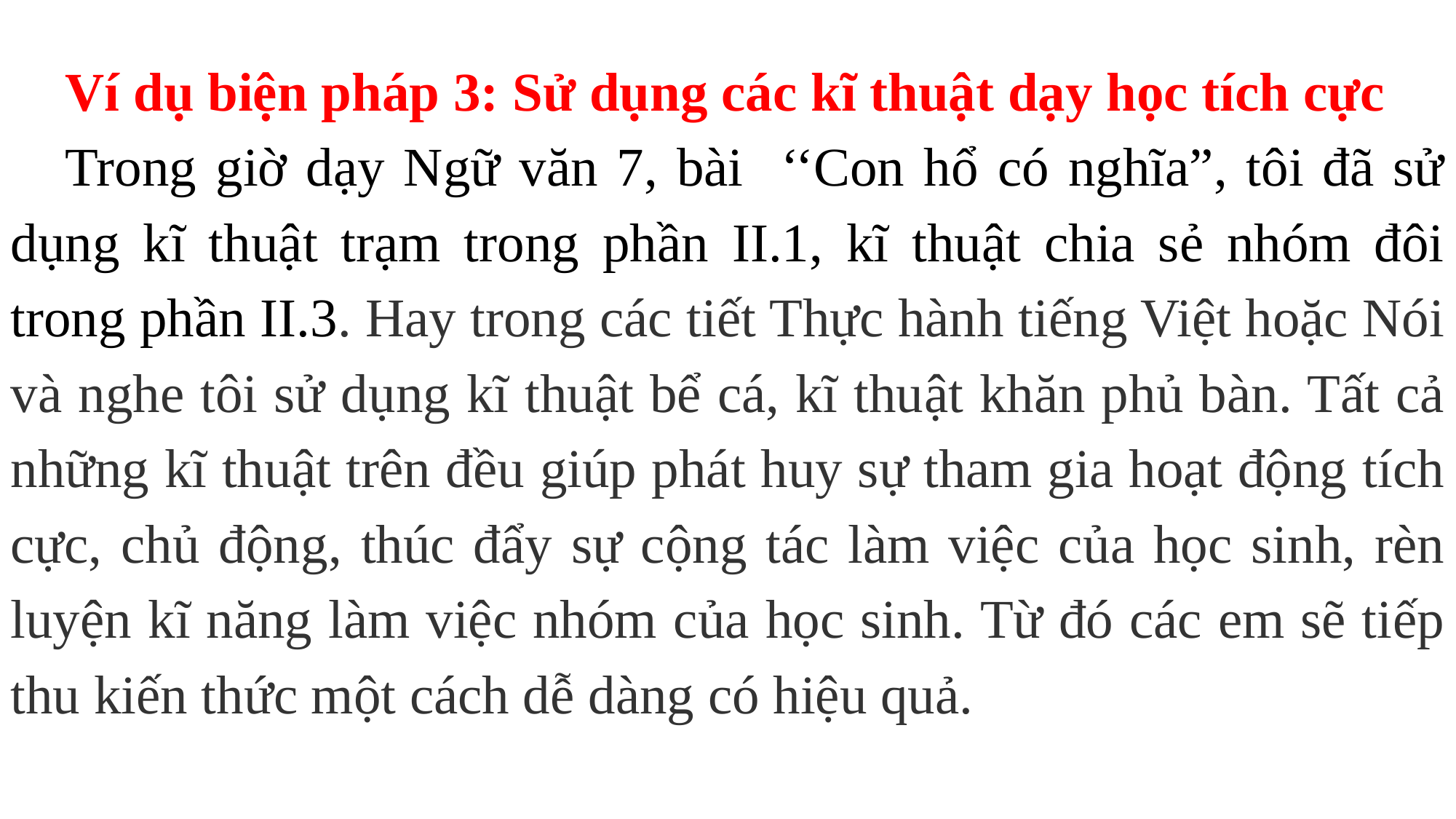

Ví dụ biện pháp 3: Sử dụng các kĩ thuật dạy học tích cực
Trong giờ dạy Ngữ văn 7, bài  ‘‘Con hổ có nghĩa”, tôi đã sử dụng kĩ thuật trạm trong phần II.1, kĩ thuật chia sẻ nhóm đôi trong phần II.3. Hay trong các tiết Thực hành tiếng Việt hoặc Nói và nghe tôi sử dụng kĩ thuật bể cá, kĩ thuật khăn phủ bàn. Tất cả những kĩ thuật trên đều giúp phát huy sự tham gia hoạt động tích cực, chủ động, thúc đẩy sự cộng tác làm việc của học sinh, rèn luyện kĩ năng làm việc nhóm của học sinh. Từ đó các em sẽ tiếp thu kiến thức một cách dễ dàng có hiệu quả.